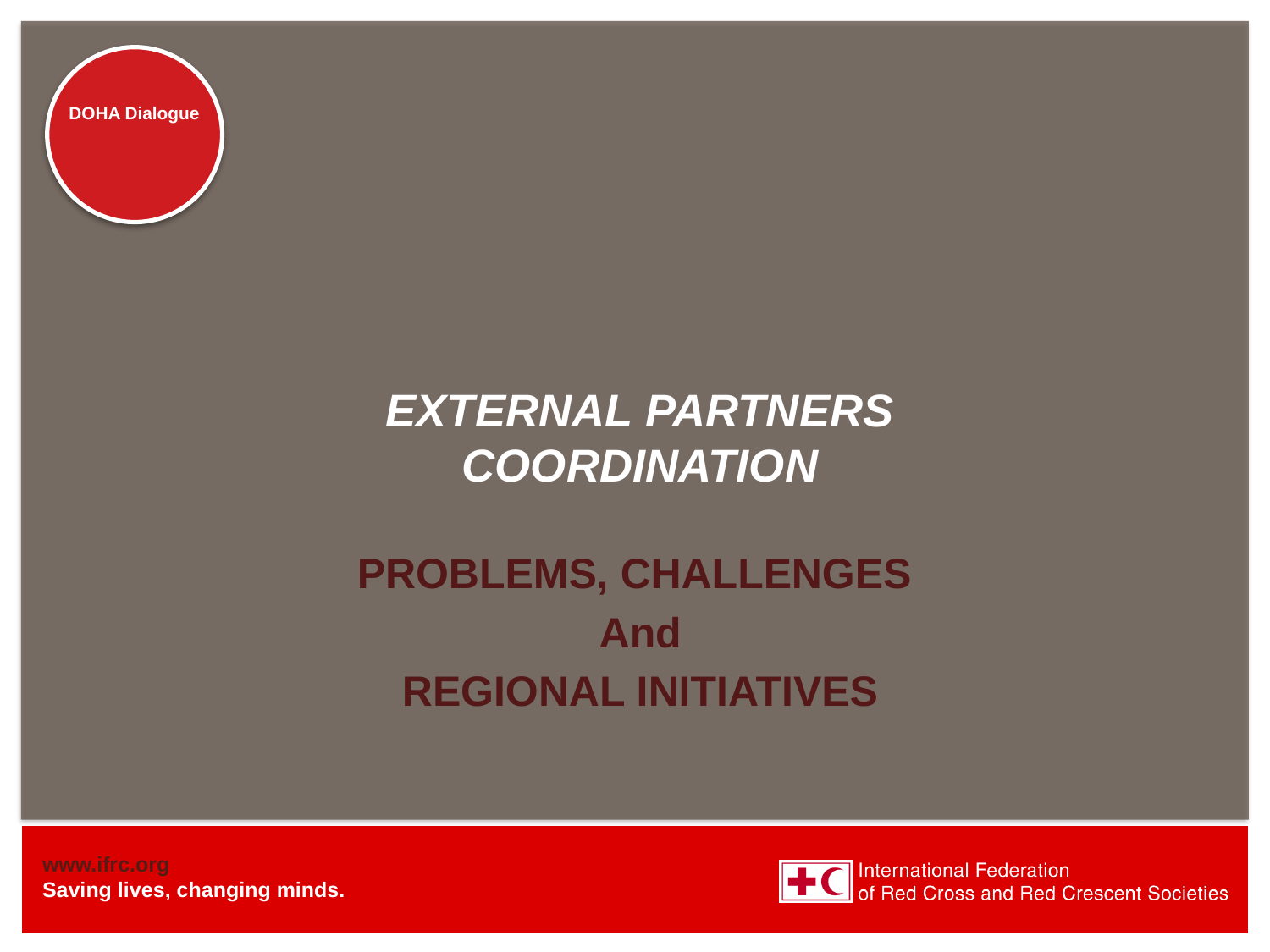

# EXTERNAL PARTNERS COORDINATION
PROBLEMS, CHALLENGES
And
REGIONAL INITIATIVES